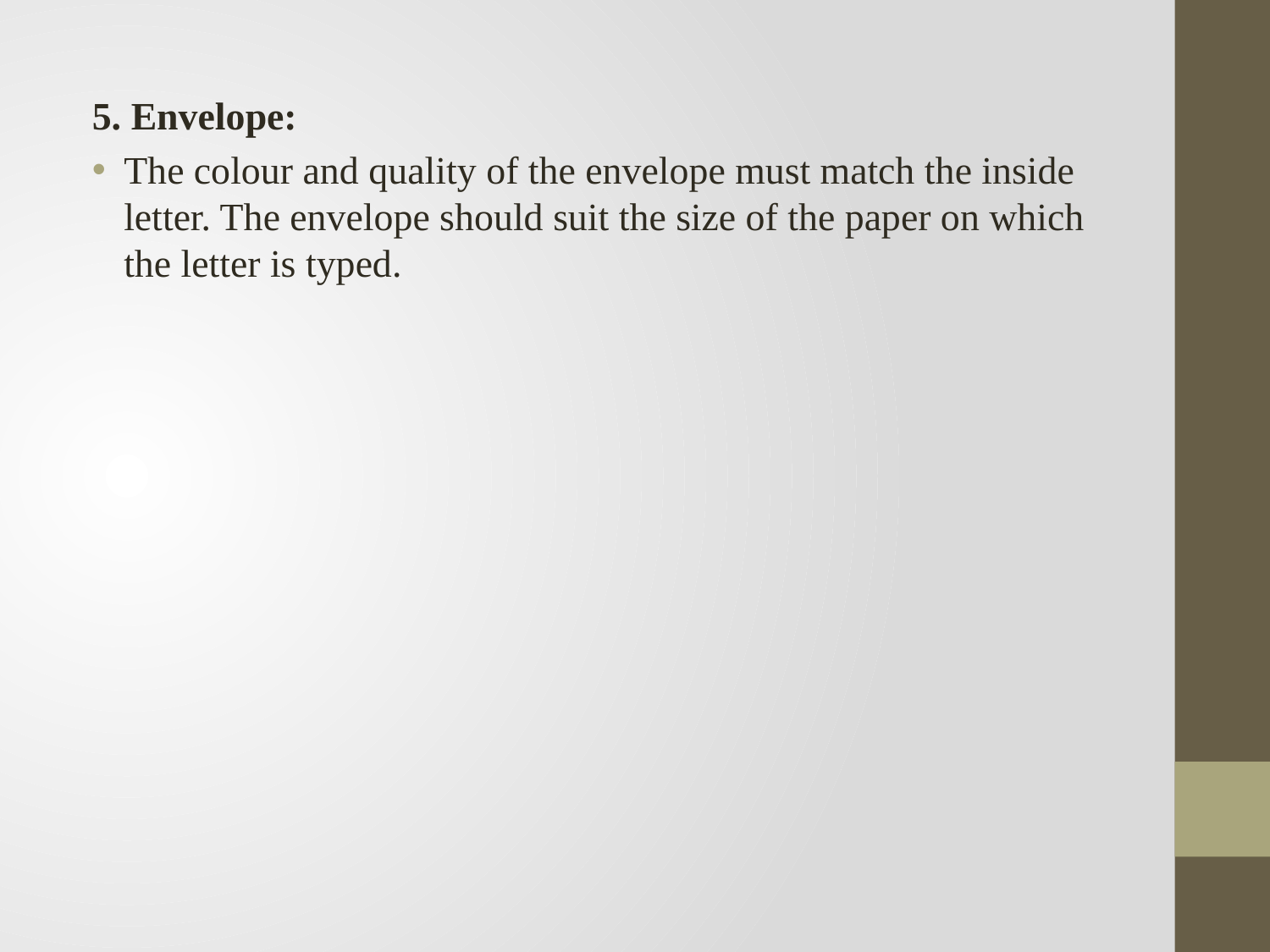

5. Envelope:
The colour and quality of the envelope must match the inside letter. The envelope should suit the size of the paper on which the letter is typed.